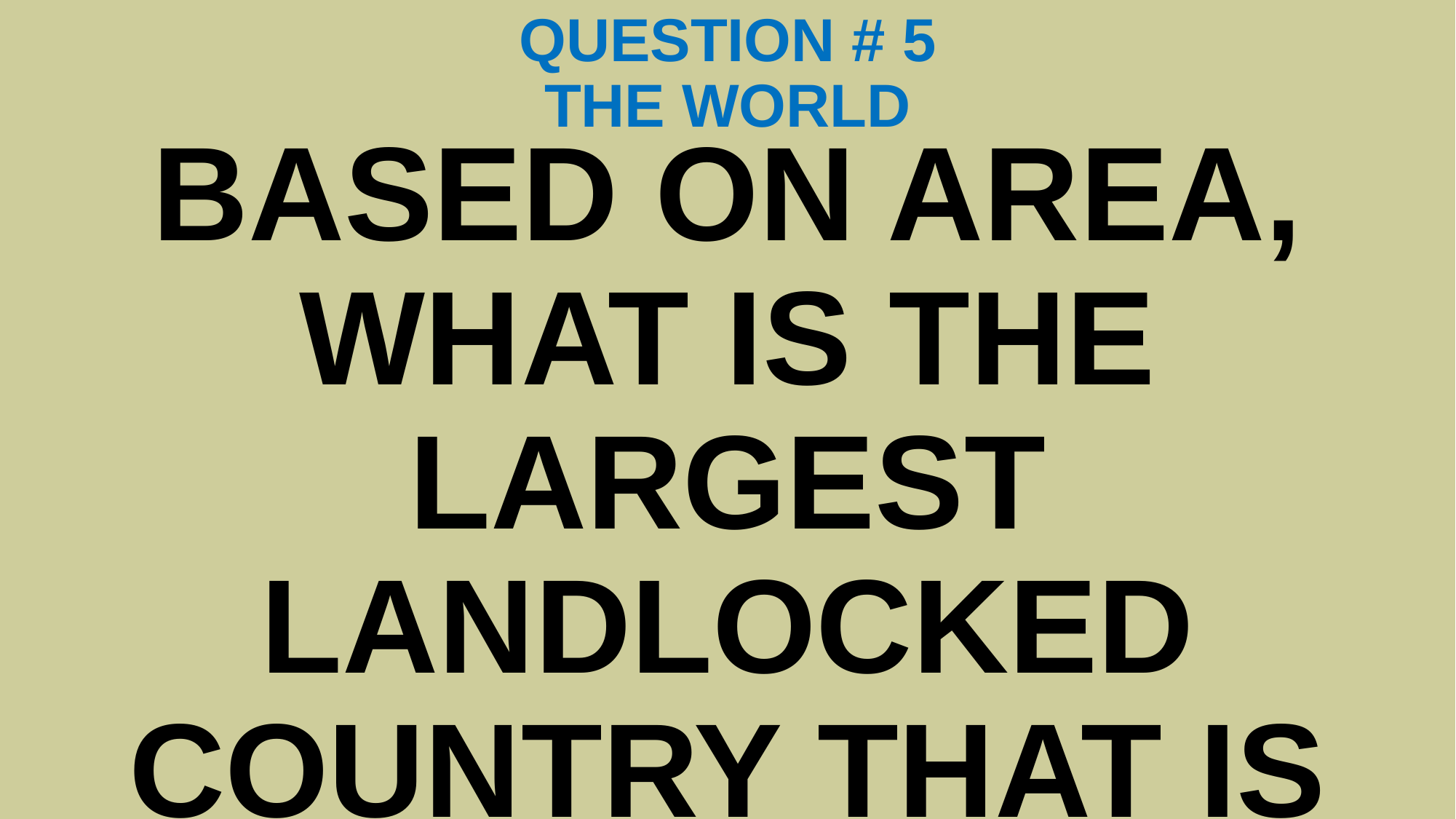

# QUESTION # 5 THE WORLD
BASED ON AREA, WHAT IS THE LARGEST LANDLOCKED COUNTRY THAT IS NOT IN AFRICA OR ASIA?